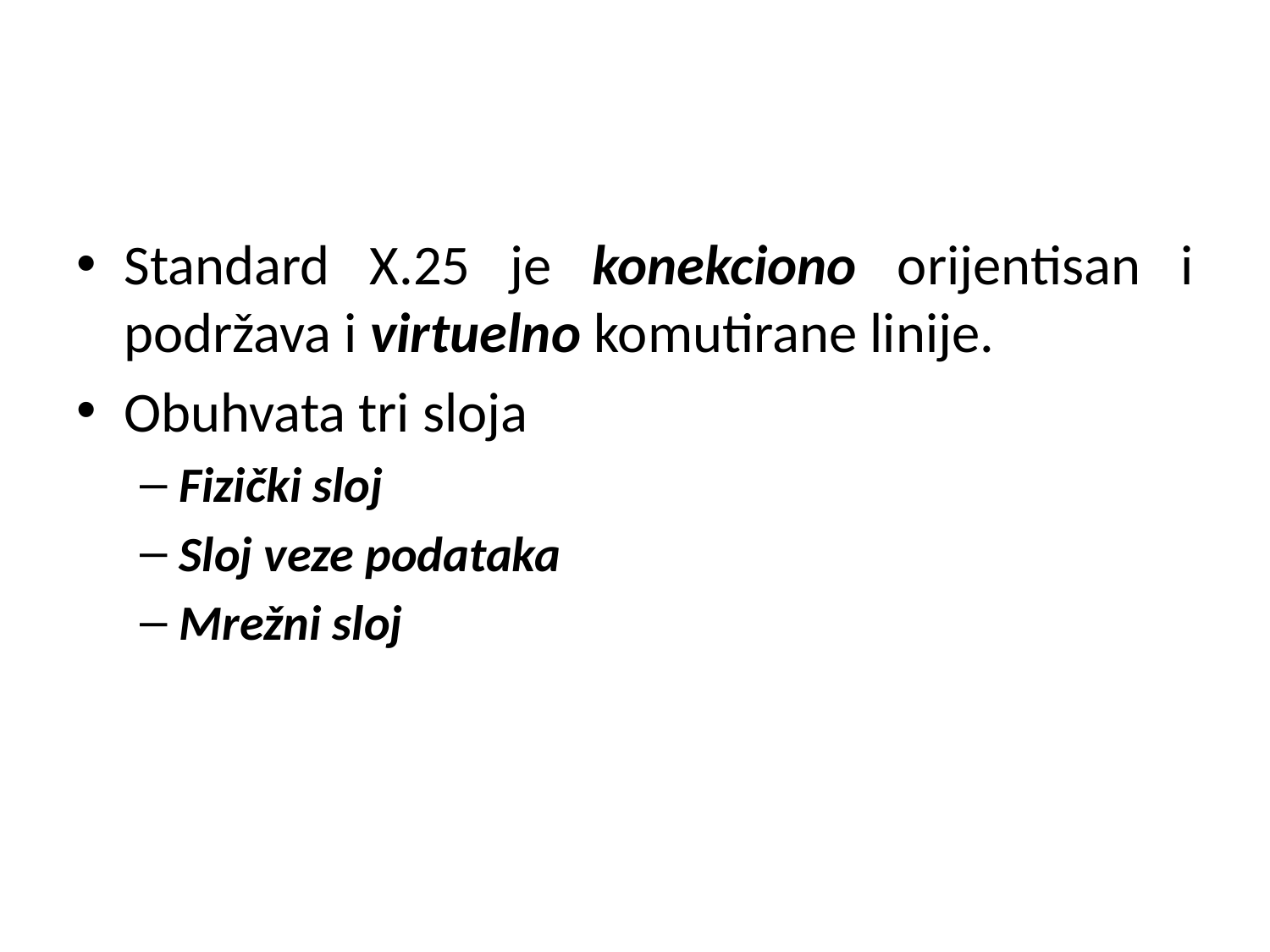

#
Standard X.25 je konekciono orijentisan i podržava i virtuelno komutirane linije.
Obuhvata tri sloja
Fizički sloj
Sloj veze podataka
Mrežni sloj